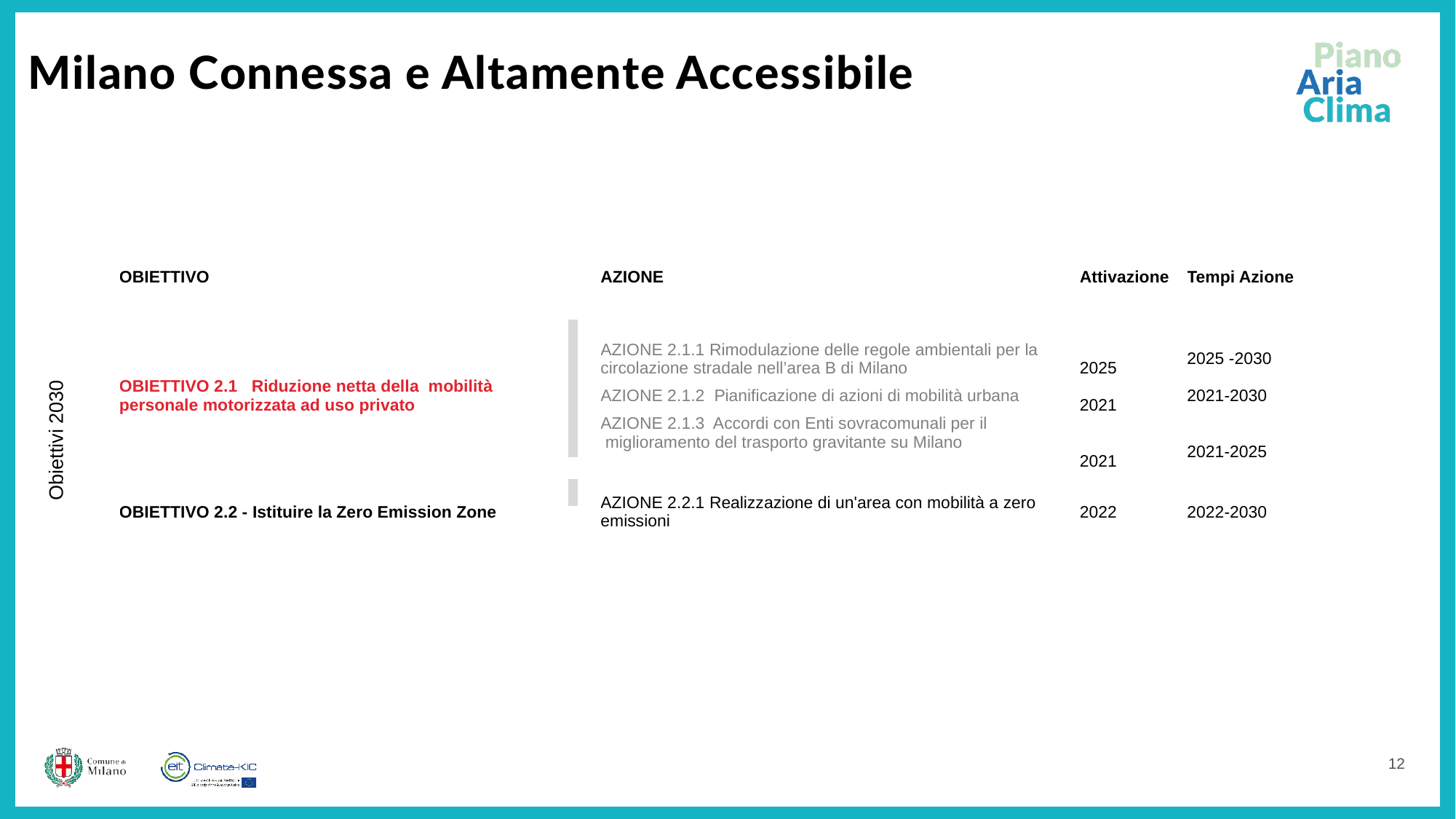

Milano Connessa e Altamente Accessibile
| OBIETTIVO |  | AZIONE | Attivazione | Tempi Azione |
| --- | --- | --- | --- | --- |
| OBIETTIVO 2.1 Riduzione netta della mobilità personale motorizzata ad uso privato |  | AZIONE 2.1.1 Rimodulazione delle regole ambientali per la circolazione stradale nell’area B di Milano AZIONE 2.1.2 Pianificazione di azioni di mobilità urbana AZIONE 2.1.3 Accordi con Enti sovracomunali per il miglioramento del trasporto gravitante su Milano | 2025 2021 2021 | 2025 -2030 2021-2030 2021-2025 |
| OBIETTIVO 2.2 - Istituire la Zero Emission Zone |  | AZIONE 2.2.1 Realizzazione di un'area con mobilità a zero emissioni | 2022 | 2022-2030 |

Obiettivi 2030

12